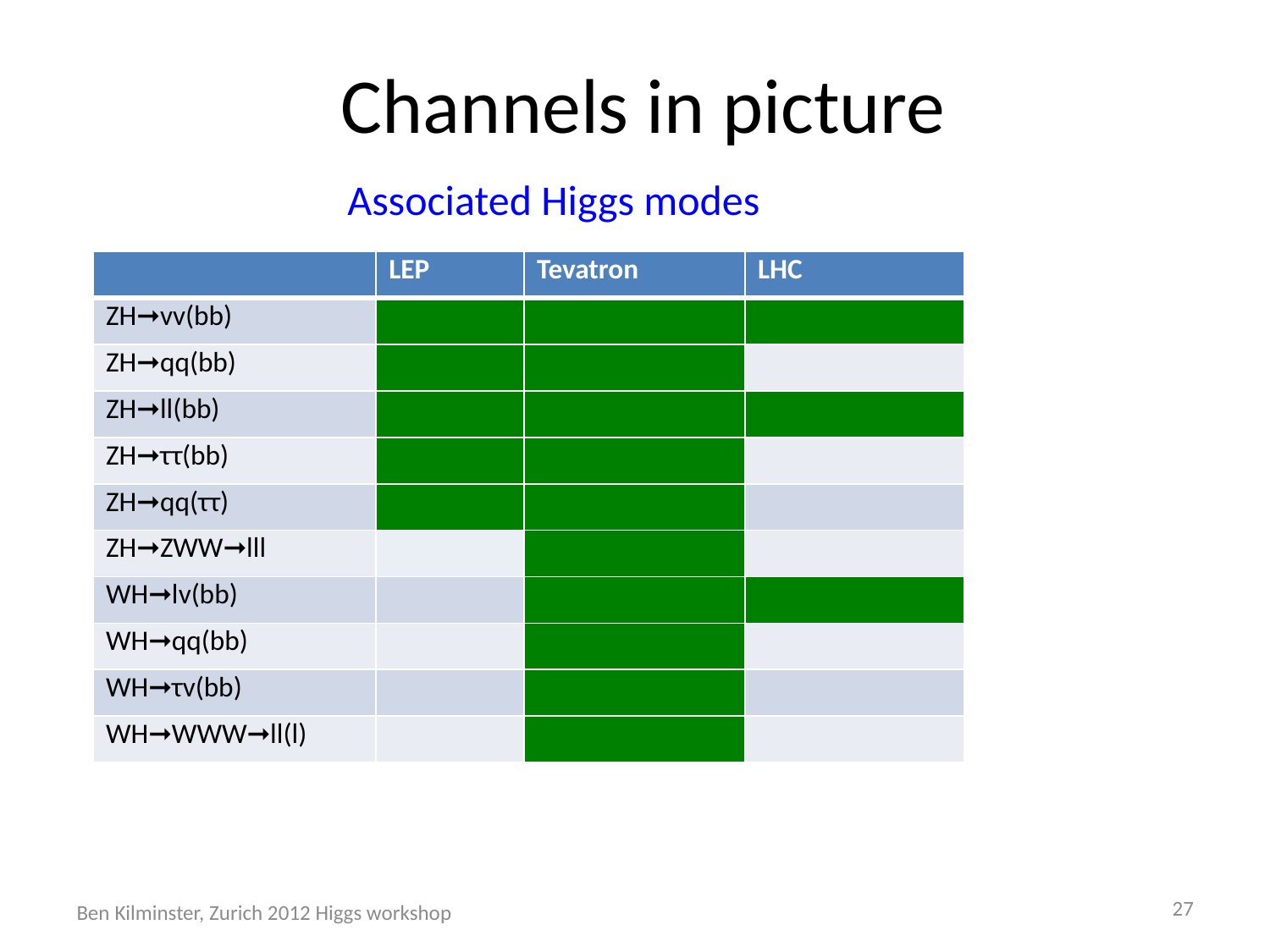

# Channels in picture
Associated Higgs modes
|  | LEP | Tevatron | LHC |
| --- | --- | --- | --- |
| ZH➞vv(bb) |  |  |  |
| ZH➞qq(bb) |  |  |  |
| ZH➞ll(bb) |  |  |  |
| ZH➞ττ(bb) |  |  |  |
| ZH➞qq(ττ) |  |  |  |
| ZH➞ZWW➞lll |  |  |  |
| WH➞lv(bb) |  |  |  |
| WH➞qq(bb) |  |  |  |
| WH➞τv(bb) |  |  |  |
| WH➞WWW➞ll(l) |  |  |  |
27
Ben Kilminster, Zurich 2012 Higgs workshop